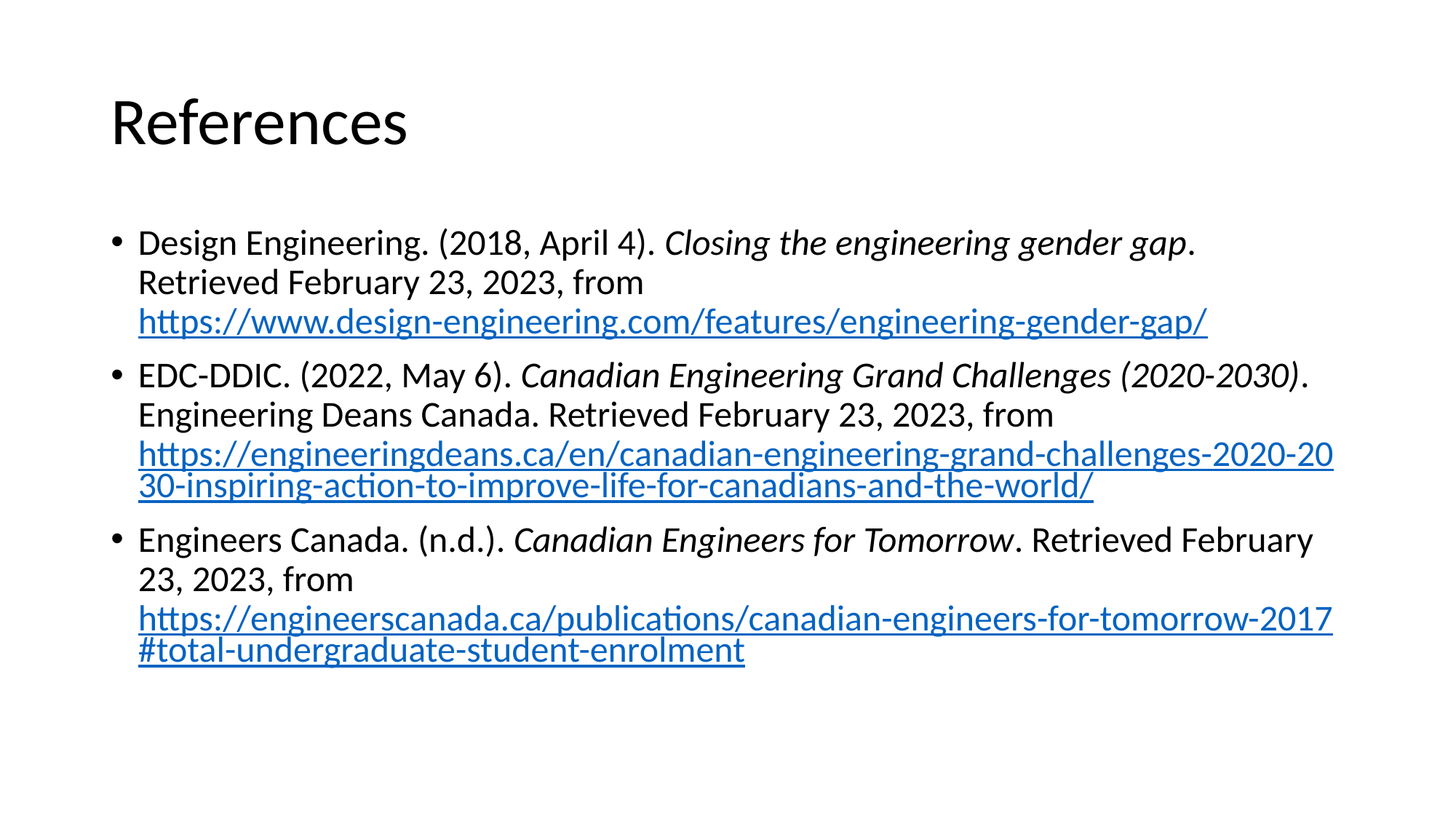

# References
Design Engineering. (2018, April 4). Closing the engineering gender gap. Retrieved February 23, 2023, from https://www.design-engineering.com/features/engineering-gender-gap/
EDC-DDIC. (2022, May 6). Canadian Engineering Grand Challenges (2020-2030). Engineering Deans Canada. Retrieved February 23, 2023, from https://engineeringdeans.ca/en/canadian-engineering-grand-challenges-2020-2030-inspiring-action-to-improve-life-for-canadians-and-the-world/
Engineers Canada. (n.d.). Canadian Engineers for Tomorrow. Retrieved February 23, 2023, from https://engineerscanada.ca/publications/canadian-engineers-for-tomorrow-2017#total-undergraduate-student-enrolment